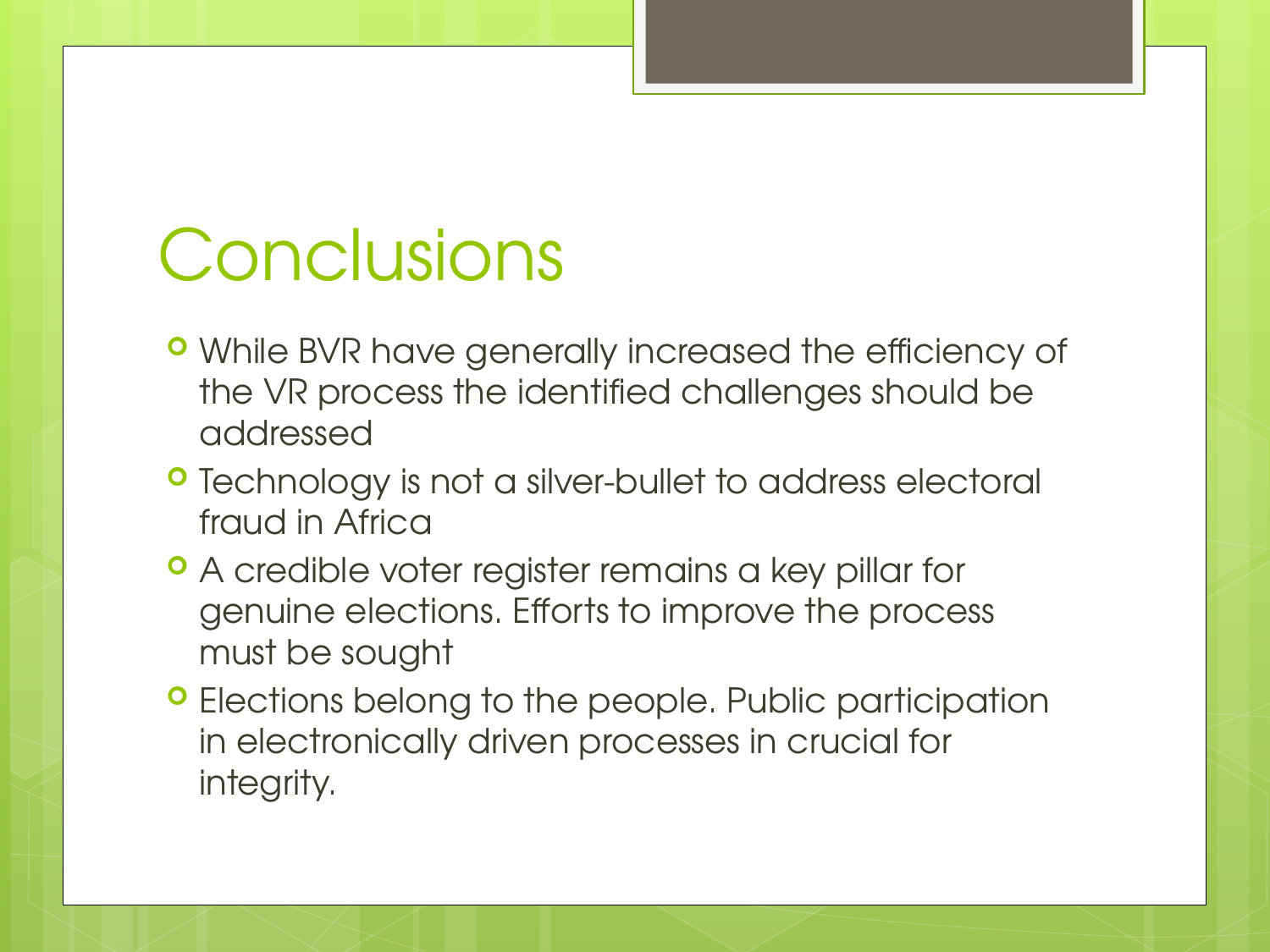

# Conclusions
While BVR have generally increased the efficiency of the VR process the identified challenges should be addressed
Technology is not a silver-bullet to address electoral fraud in Africa
A credible voter register remains a key pillar for genuine elections. Efforts to improve the process must be sought
Elections belong to the people. Public participation in electronically driven processes in crucial for integrity.